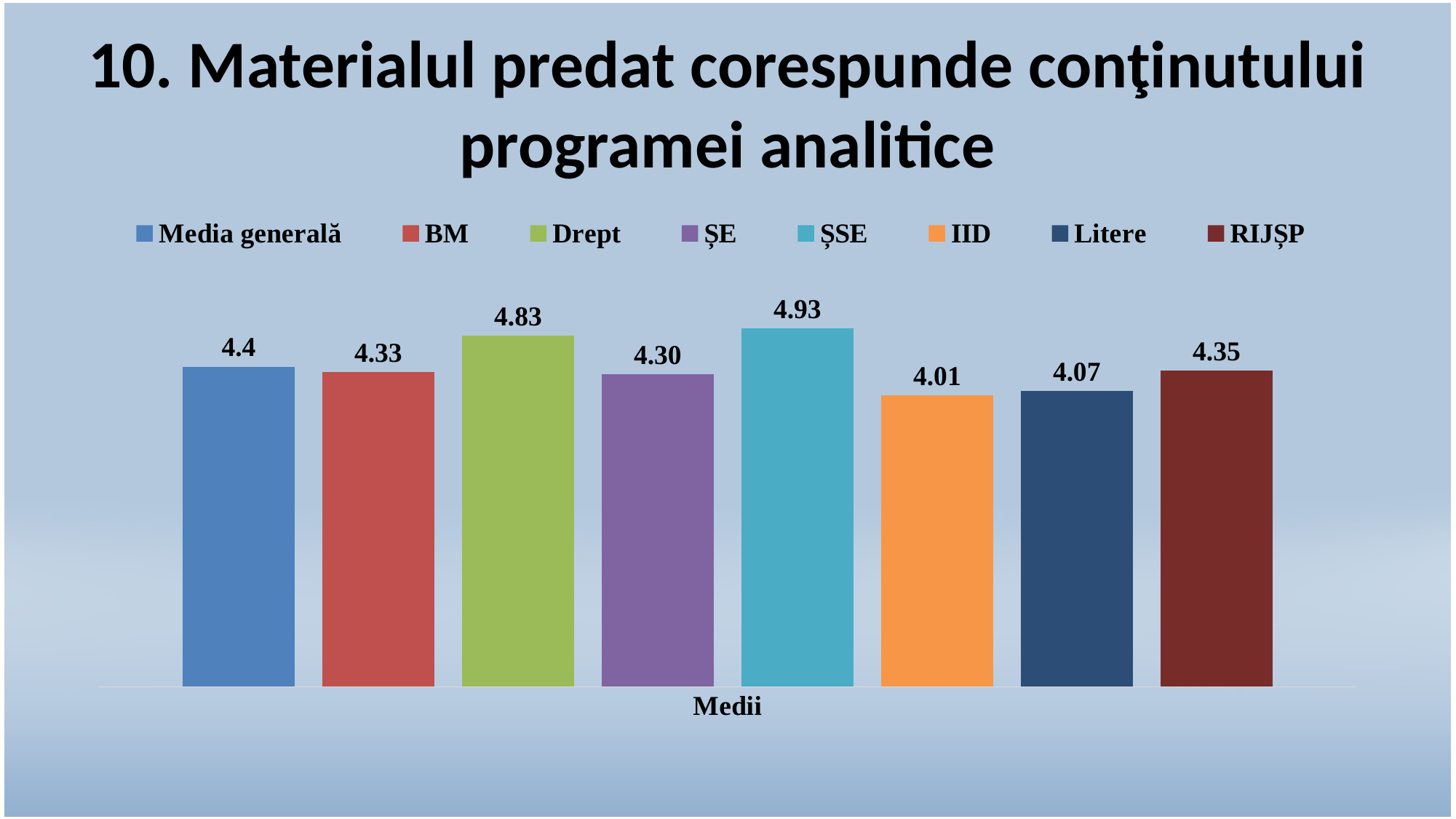

# 10. Materialul predat corespunde conţinutului programei analitice

### Chart

| Category | Media generală | BM | Drept | ȘE | ȘSE | IID | Litere | RIJȘP |
|---|---|---|---|---|---|---|---|---|
| Medii | 4.4 | 4.33 | 4.83 | 4.3 | 4.93 | 4.01 | 4.07 | 4.35 |